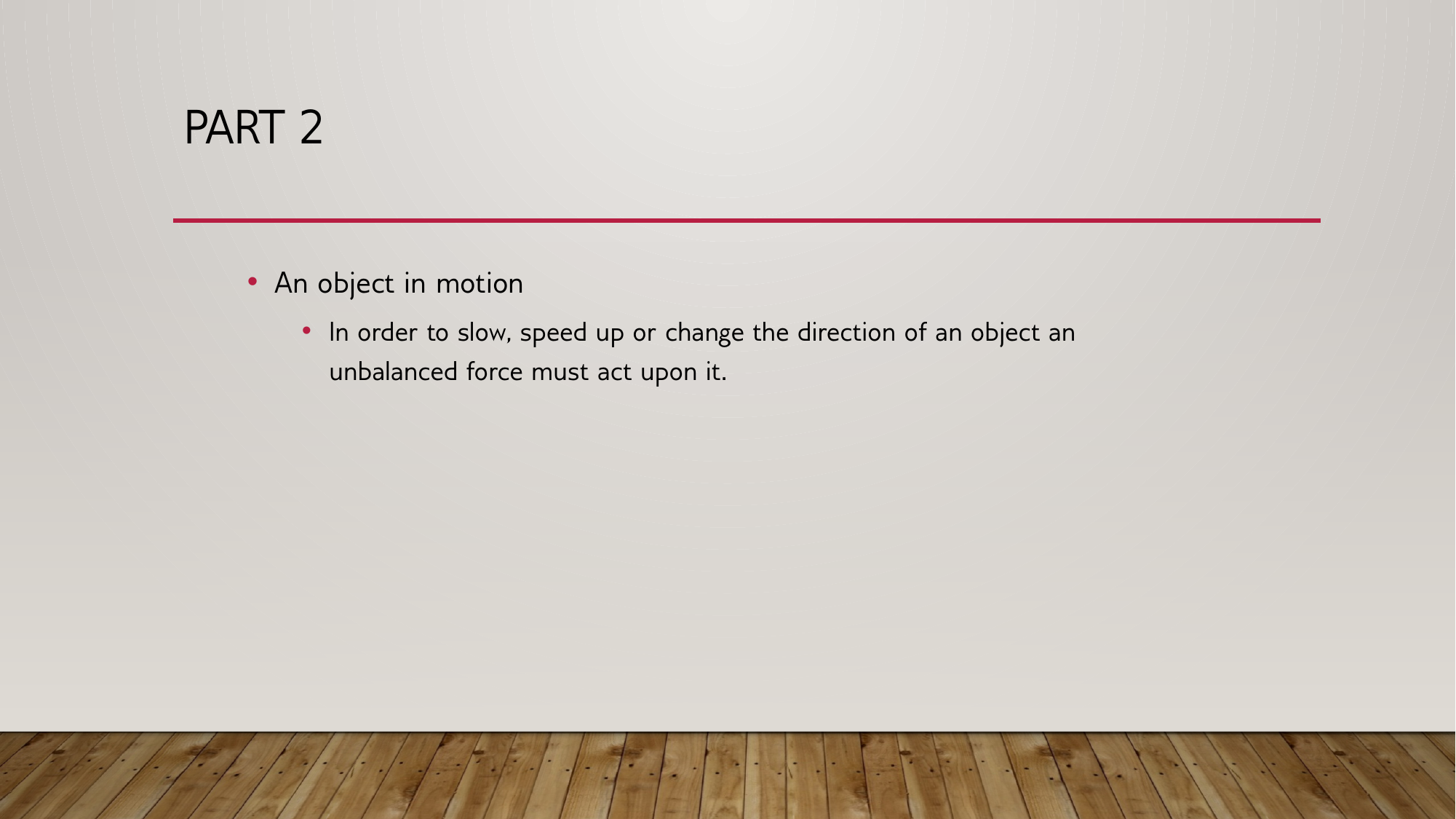

# Part 2
An object in motion
In order to slow, speed up or change the direction of an object an unbalanced force must act upon it.